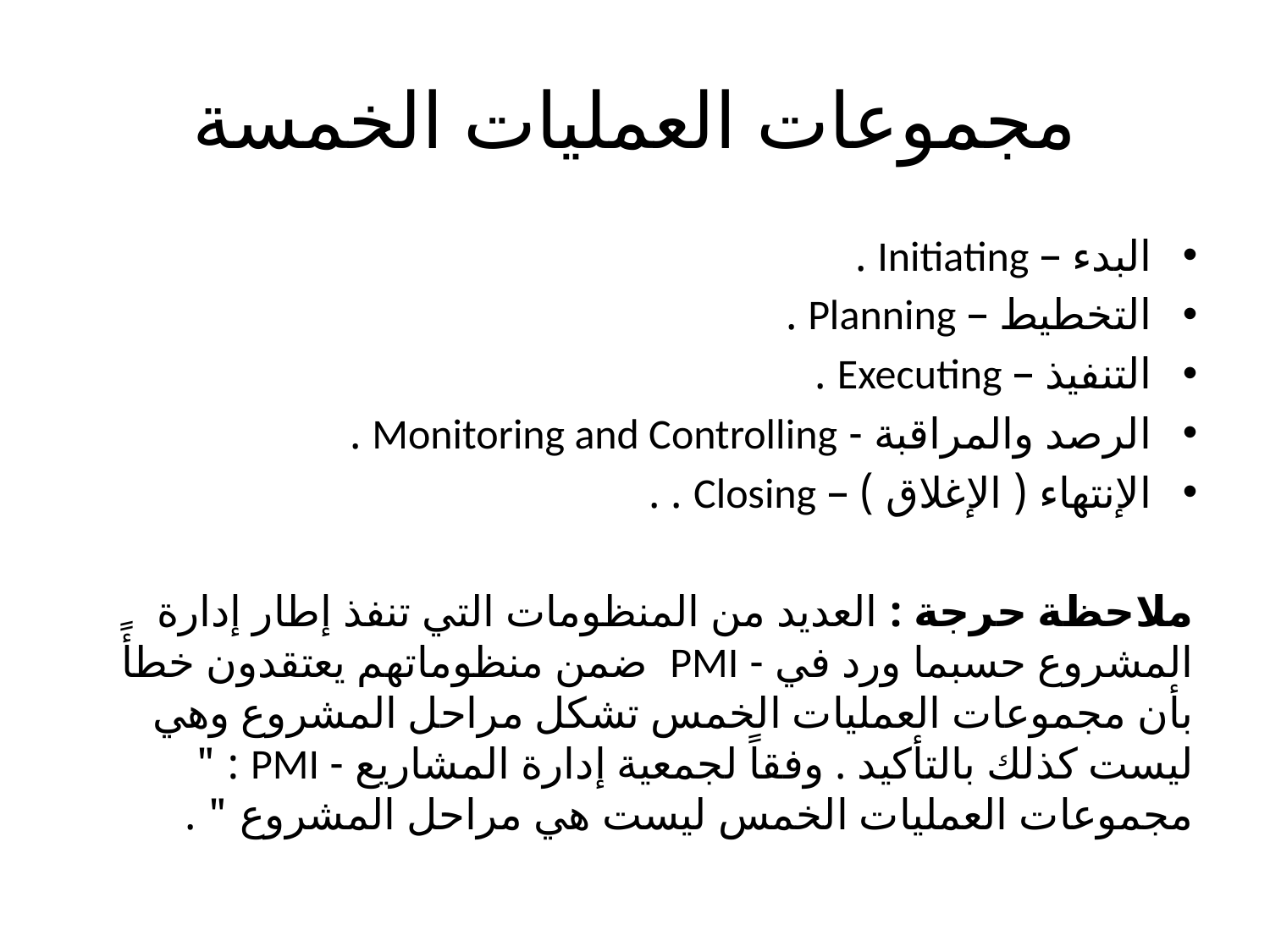

# مجموعات العمليات الخمسة
البدء – Initiating .
التخطيط – Planning .
التنفيذ – Executing .
الرصد والمراقبة - Monitoring and Controlling .
الإنتهاء ( الإغلاق ) – Closing . .

ملاحظة حرجة : العديد من المنظومات التي تنفذ إطار إدارة المشروع حسبما ورد في - PMI  ضمن منظوماتهم يعتقدون خطأً بأن مجموعات العمليات الخمس تشكل مراحل المشروع وهي ليست كذلك بالتأكيد . وفقاً لجمعية إدارة المشاريع - PMI : "  مجموعات العمليات الخمس ليست هي مراحل المشروع " .